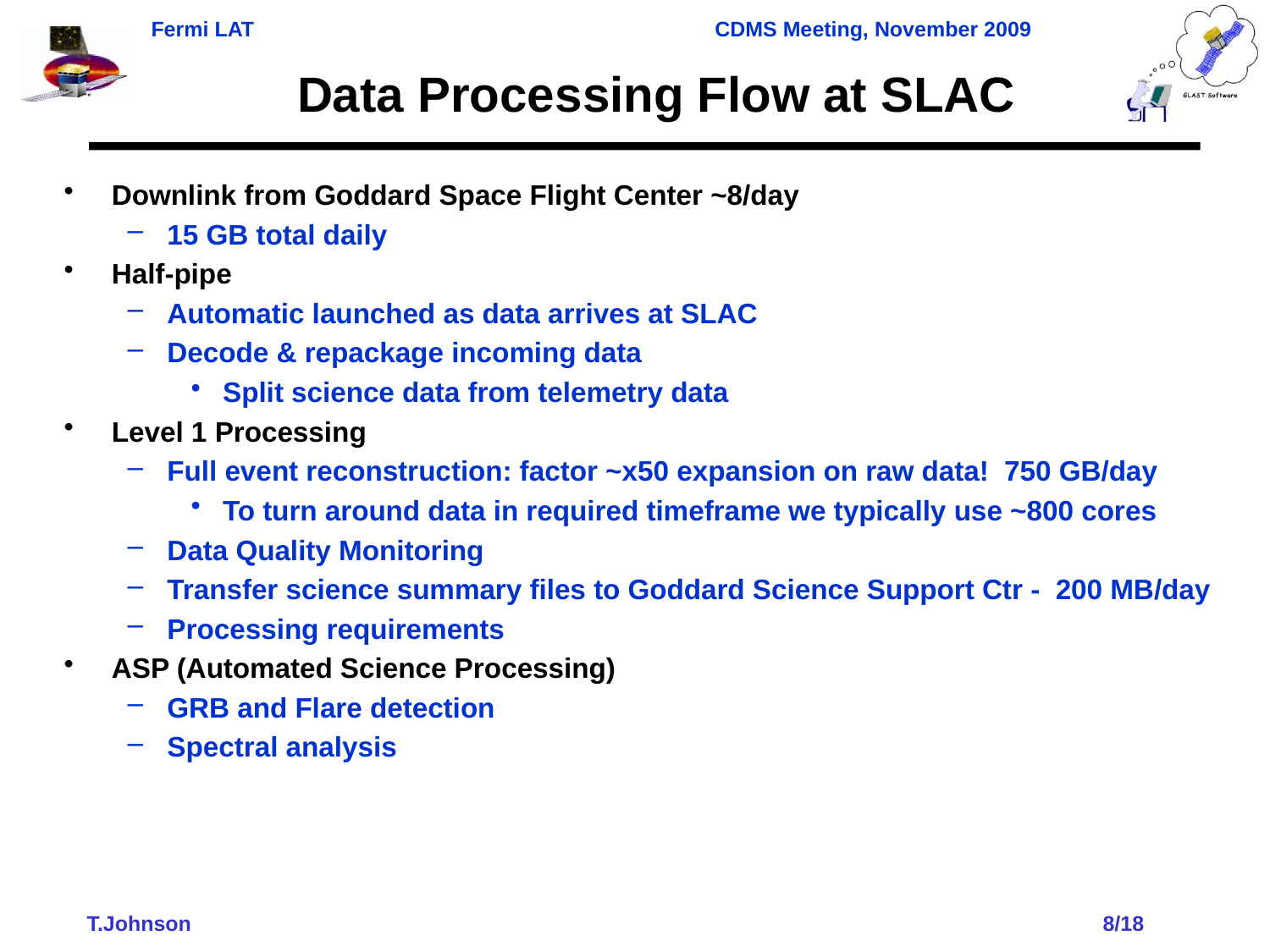

# Data Processing Flow at SLAC
Downlink from Goddard Space Flight Center ~8/day
15 GB total daily
Half-pipe
Automatic launched as data arrives at SLAC
Decode & repackage incoming data
Split science data from telemetry data
Level 1 Processing
Full event reconstruction: factor ~x50 expansion on raw data!  750 GB/day
To turn around data in required timeframe we typically use ~800 cores
Data Quality Monitoring
Transfer science summary files to Goddard Science Support Ctr -  200 MB/day
Processing requirements
ASP (Automated Science Processing)
GRB and Flare detection
Spectral analysis